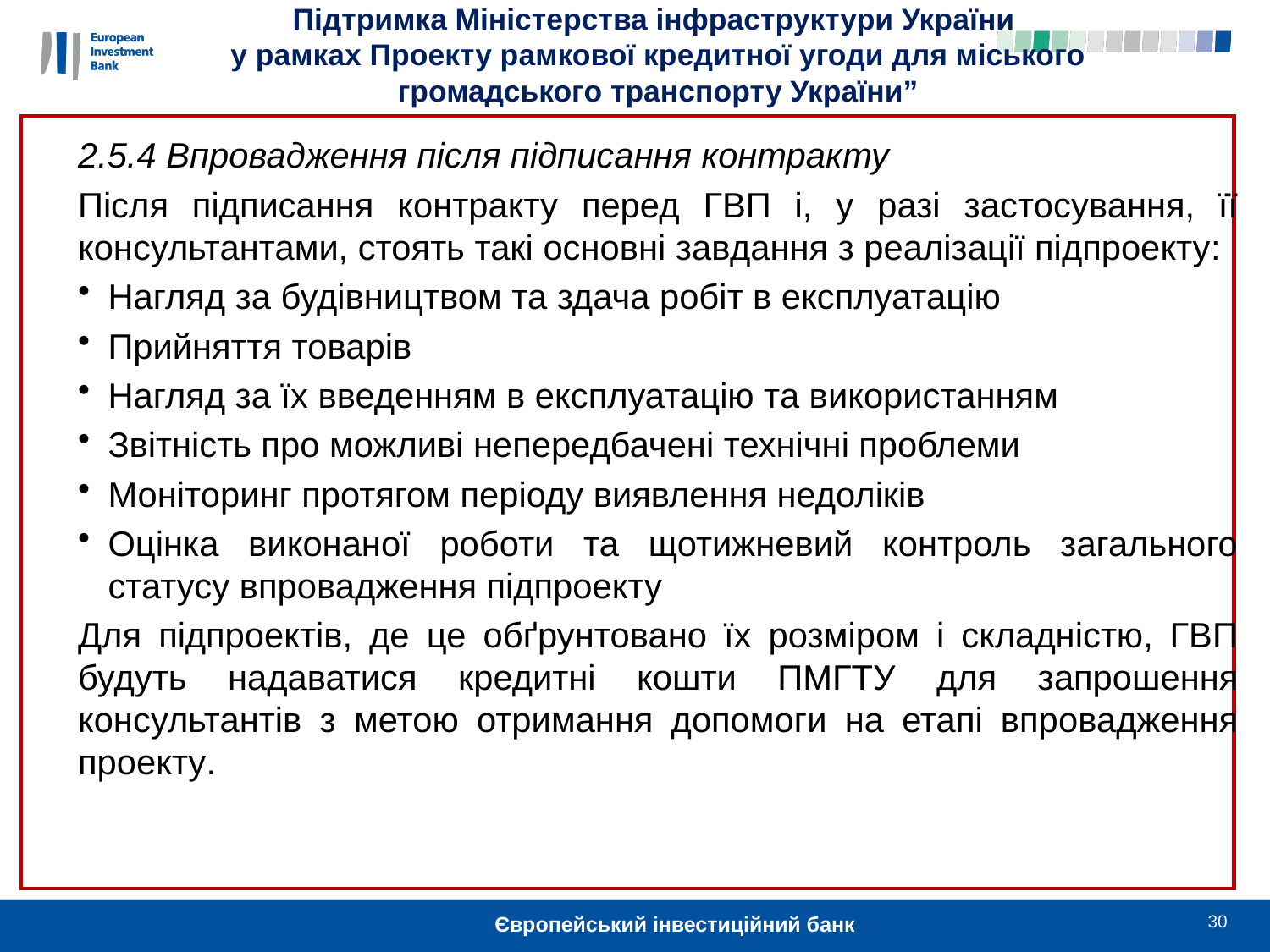

Підтримка Міністерства інфраструктури України
у рамках Проекту рамкової кредитної угоди для міського громадського транспорту України”

2.5.4 Впровадження після підписання контракту
Після підписання контракту перед ГВП і, у разі застосування, її консультантами, стоять такі основні завдання з реалізації підпроекту:
Нагляд за будівництвом та здача робіт в експлуатацію
Прийняття товарів
Нагляд за їх введенням в експлуатацію та використанням
Звітність про можливі непередбачені технічні проблеми
Моніторинг протягом періоду виявлення недоліків
Оцінка виконаної роботи та щотижневий контроль загального статусу впровадження підпроекту
Для підпроектів, де це обґрунтовано їх розміром і складністю, ГВП будуть надаватися кредитні кошти ПМГТУ для запрошення консультантів з метою отримання допомоги на етапі впровадження проекту.

30
Європейський інвестиційний банк